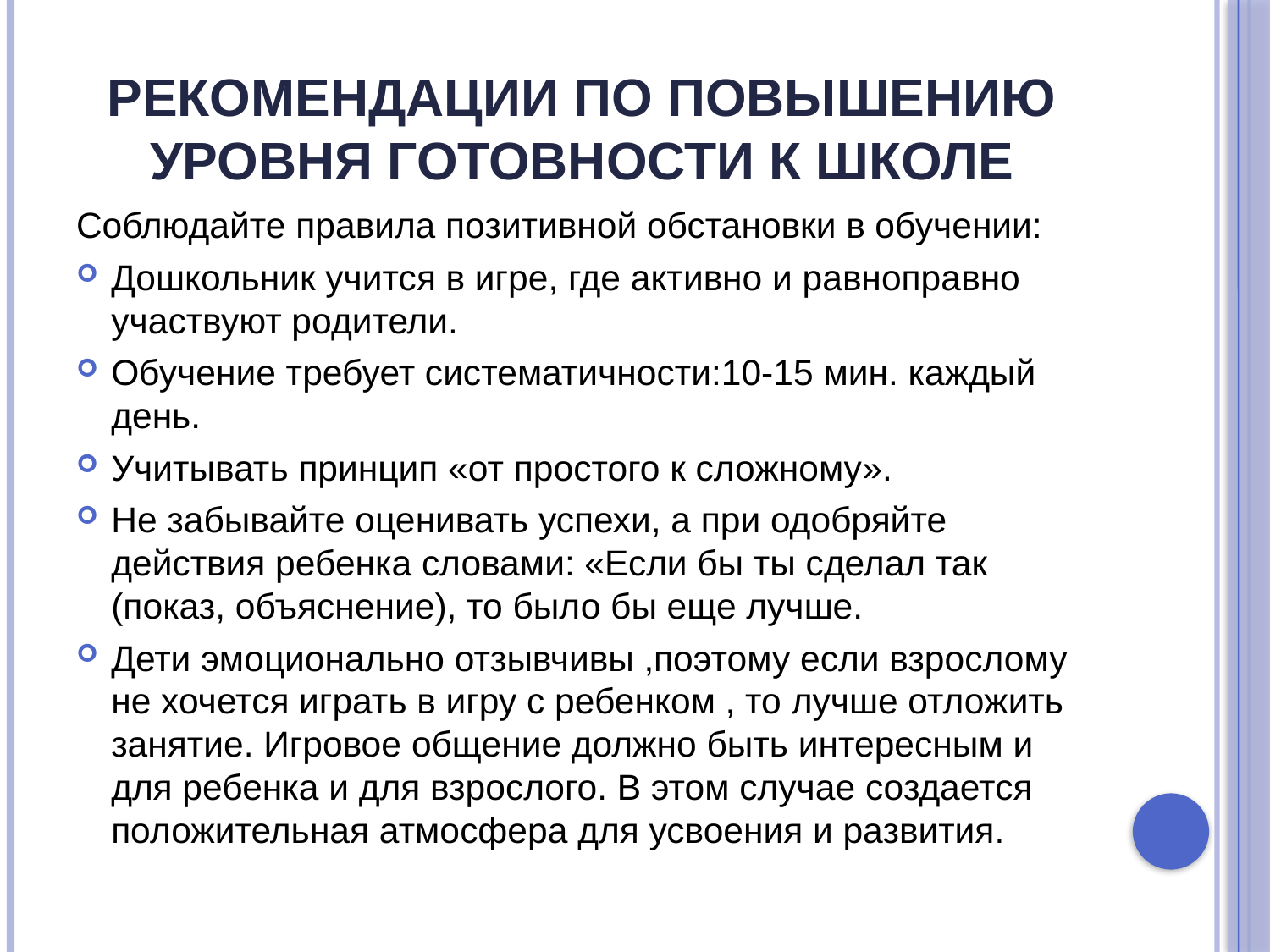

# Рекомендации по повышению уровня готовности к школе
Соблюдайте правила позитивной обстановки в обучении:
Дошкольник учится в игре, где активно и равноправно участвуют родители.
Обучение требует систематичности:10-15 мин. каждый день.
Учитывать принцип «от простого к сложному».
Не забывайте оценивать успехи, а при одобряйте действия ребенка словами: «Если бы ты сделал так (показ, объяснение), то было бы еще лучше.
Дети эмоционально отзывчивы ,поэтому если взрослому не хочется играть в игру с ребенком , то лучше отложить занятие. Игровое общение должно быть интересным и для ребенка и для взрослого. В этом случае создается положительная атмосфера для усвоения и развития.